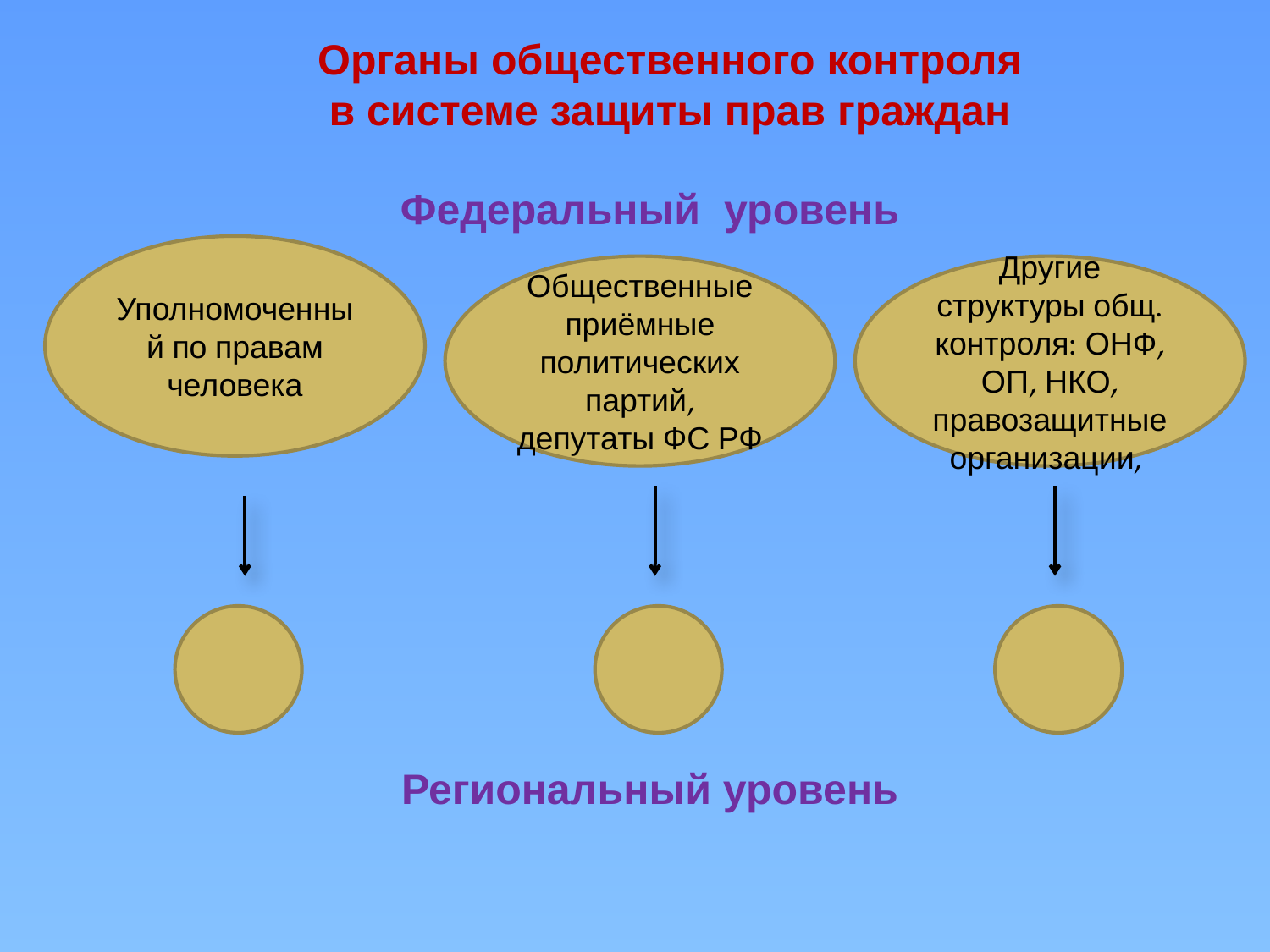

Органы общественного контроля в системе защиты прав граждан
Федеральный  уровень
Уполномоченный по правам человека
Общественные приёмные политических партий, депутаты ФС РФ
Другие структуры общ. контроля: ОНФ, ОП, НКО, правозащитные организации,

Региональный уровень